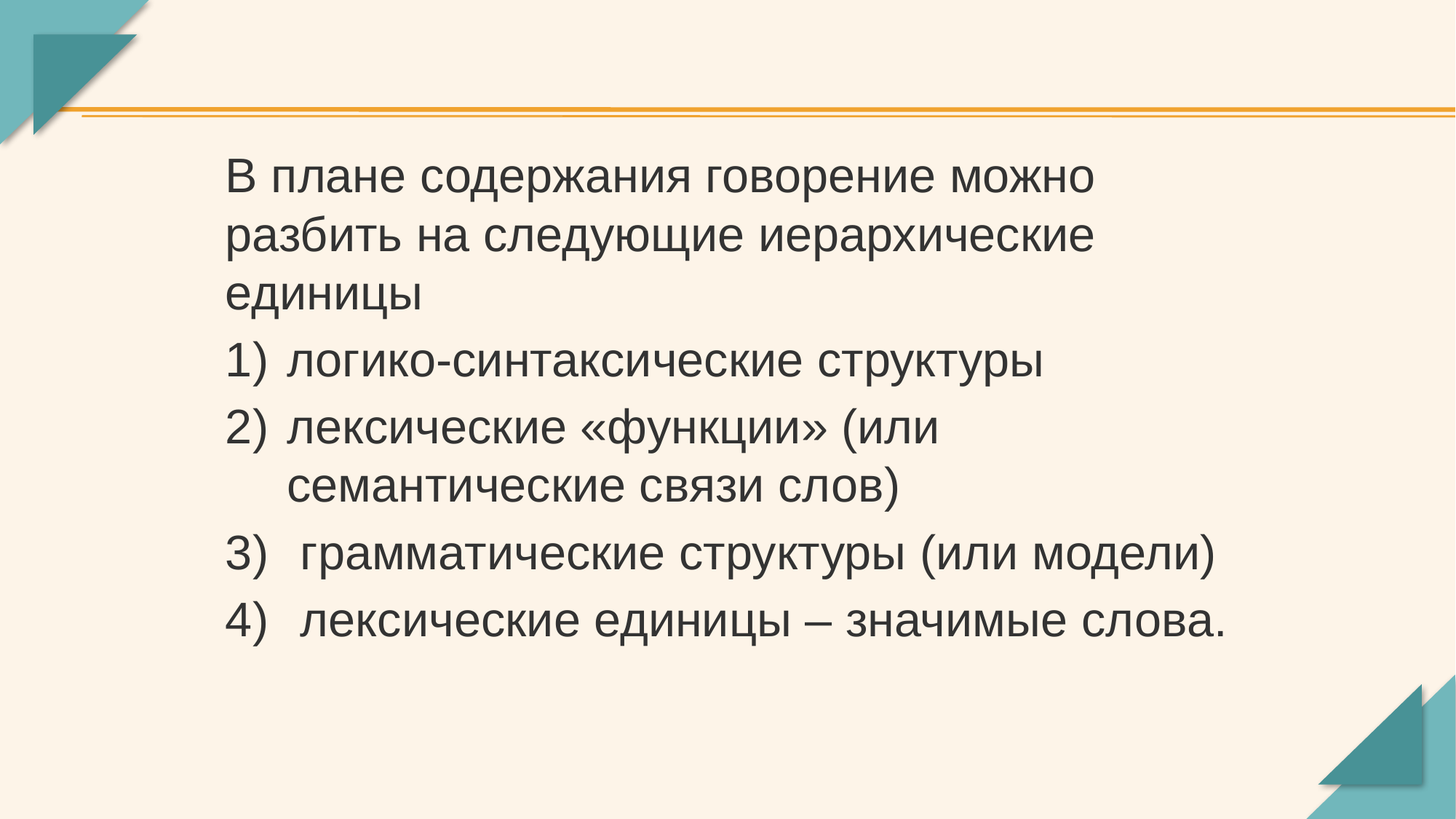

В плане содержания говорение можно разбить на следующие иерархические единицы
логико-синтаксические структуры
лексические «функции» (или семантические связи слов)
 грамматические структуры (или модели)
 лексические единицы – значимые слова.